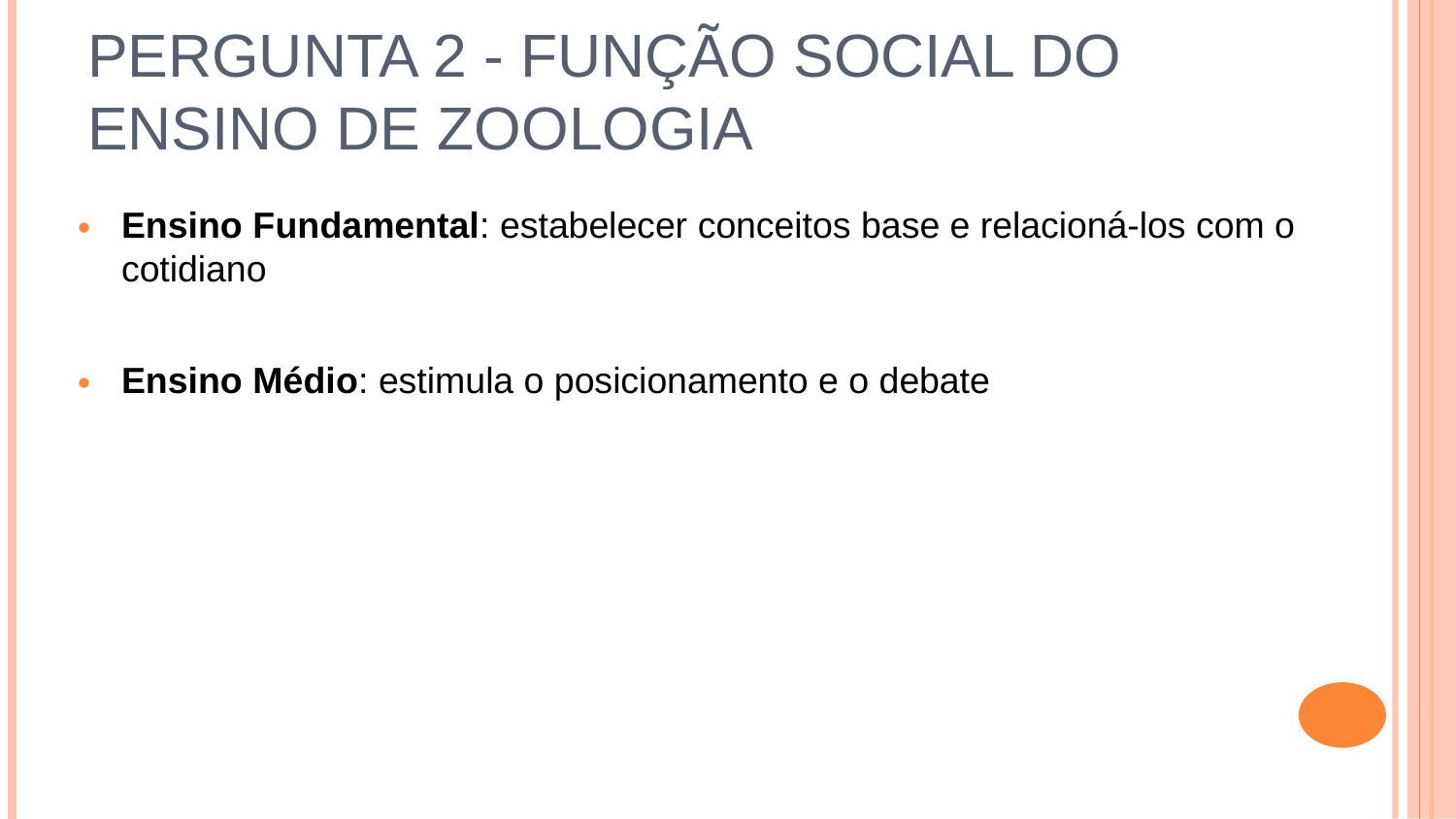

# Pergunta 2 - Função Social do Ensino de Zoologia
Ensino Fundamental: estabelecer conceitos base e relacioná-los com o cotidiano

Ensino Médio: estimula o posicionamento e o debate